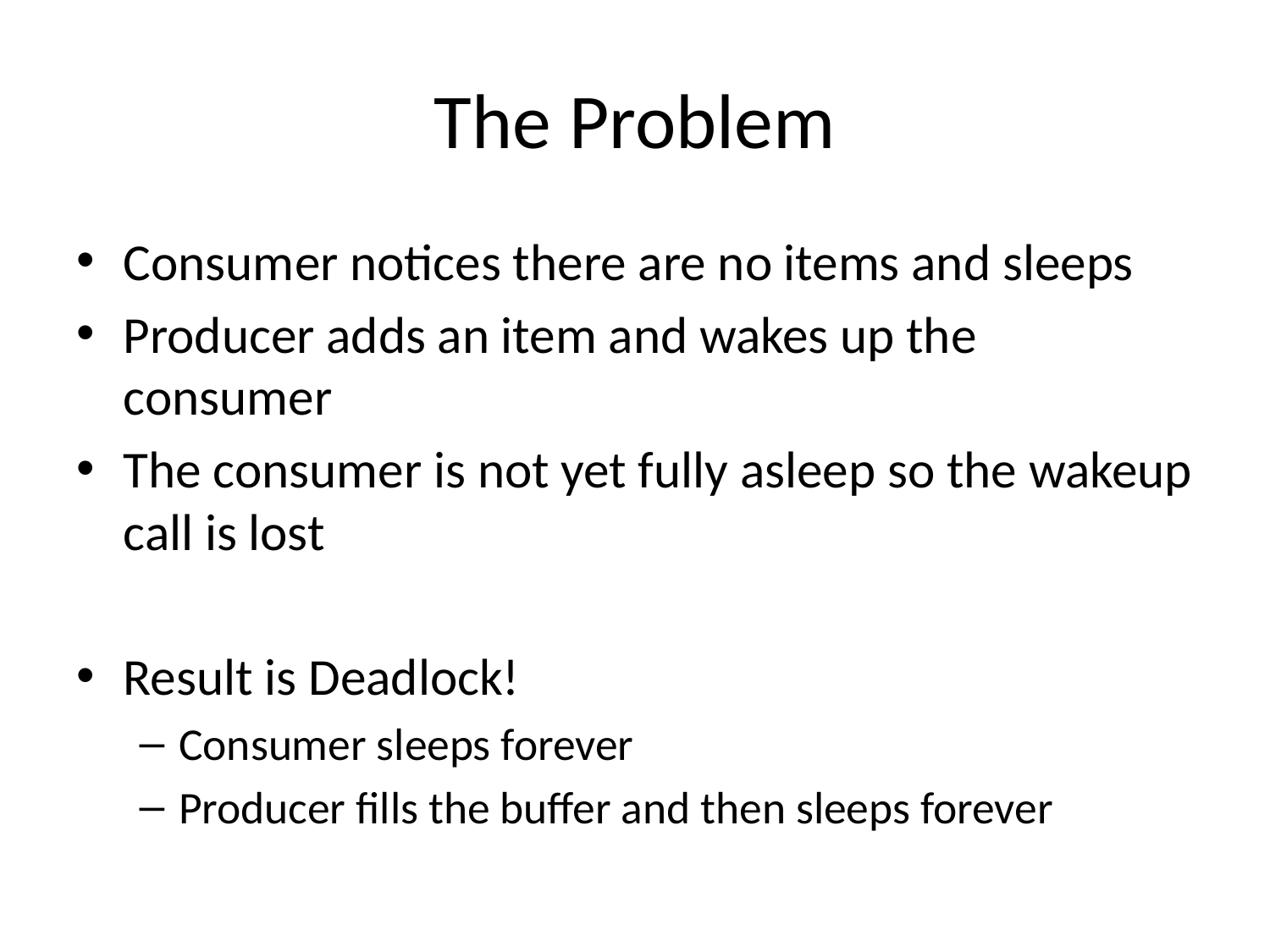

# The Problem
Consumer notices there are no items and sleeps
Producer adds an item and wakes up the consumer
The consumer is not yet fully asleep so the wakeup call is lost

Result is Deadlock!
Consumer sleeps forever
Producer fills the buffer and then sleeps forever